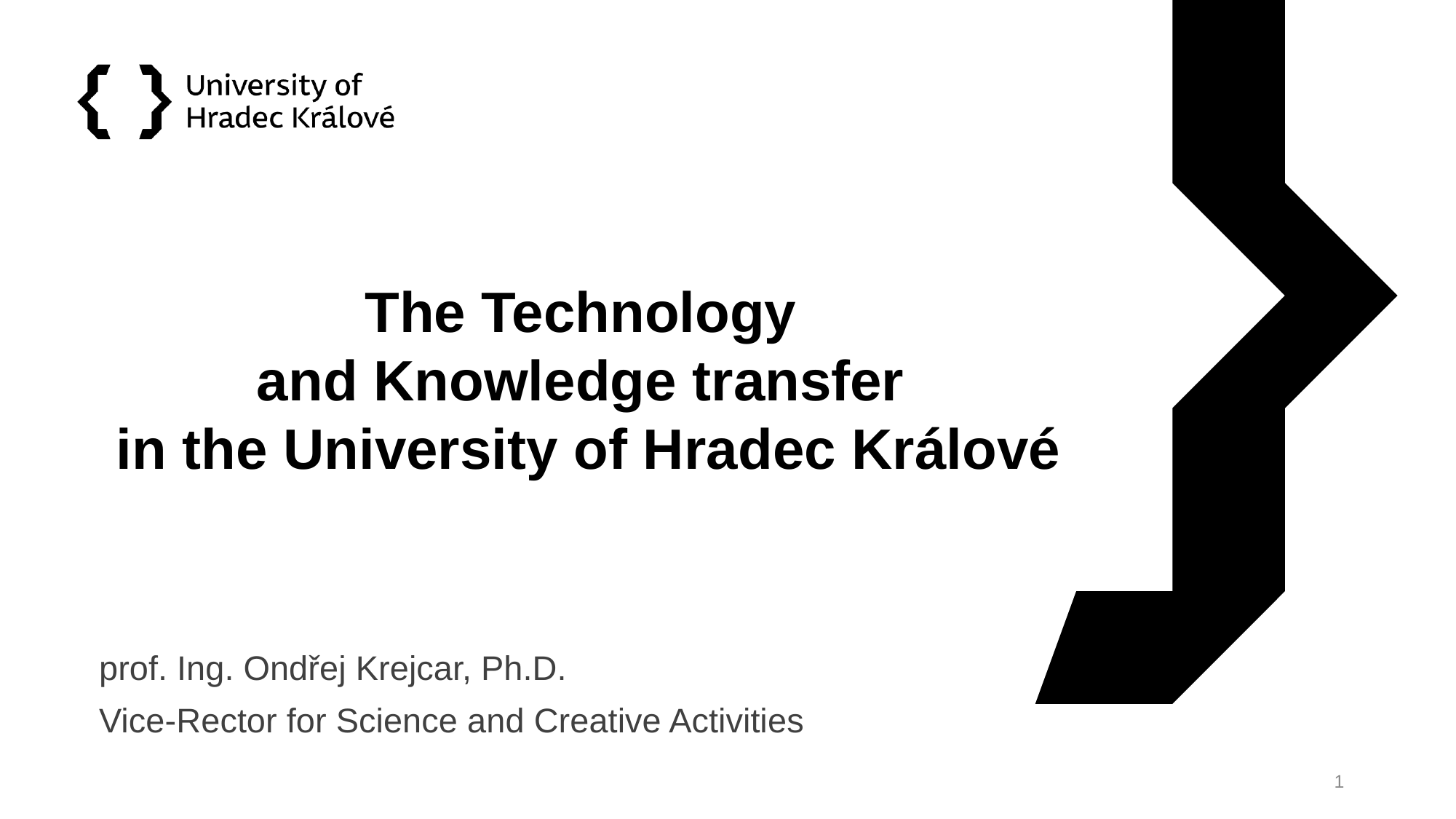

# The Technology and Knowledge transfer in the University of Hradec Králové
prof. Ing. Ondřej Krejcar, Ph.D.
Vice-Rector for Science and Creative Activities
1